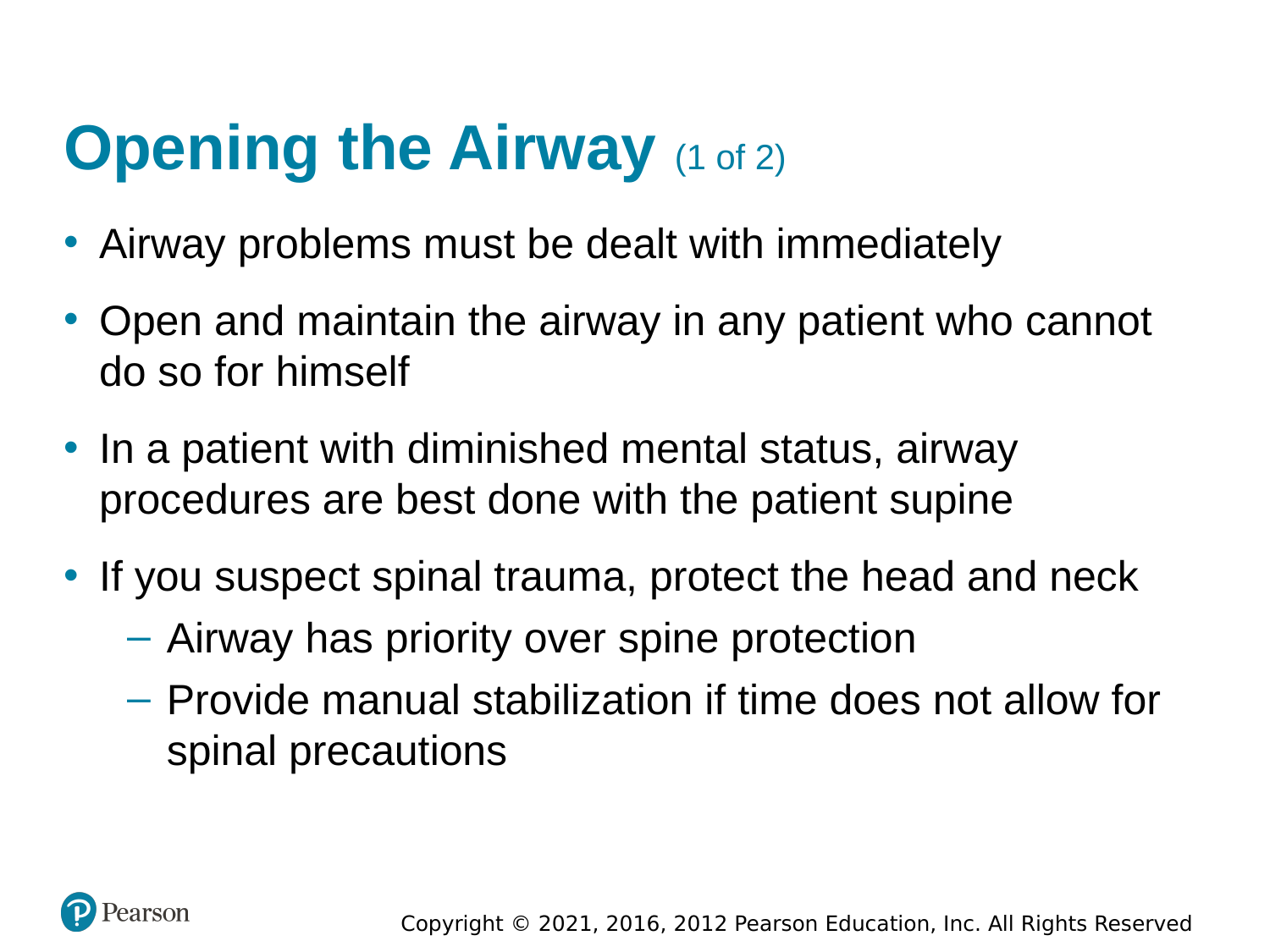

# Opening the Airway (1 of 2)
Airway problems must be dealt with immediately
Open and maintain the airway in any patient who cannot do so for himself
In a patient with diminished mental status, airway procedures are best done with the patient supine
If you suspect spinal trauma, protect the head and neck
Airway has priority over spine protection
Provide manual stabilization if time does not allow for spinal precautions